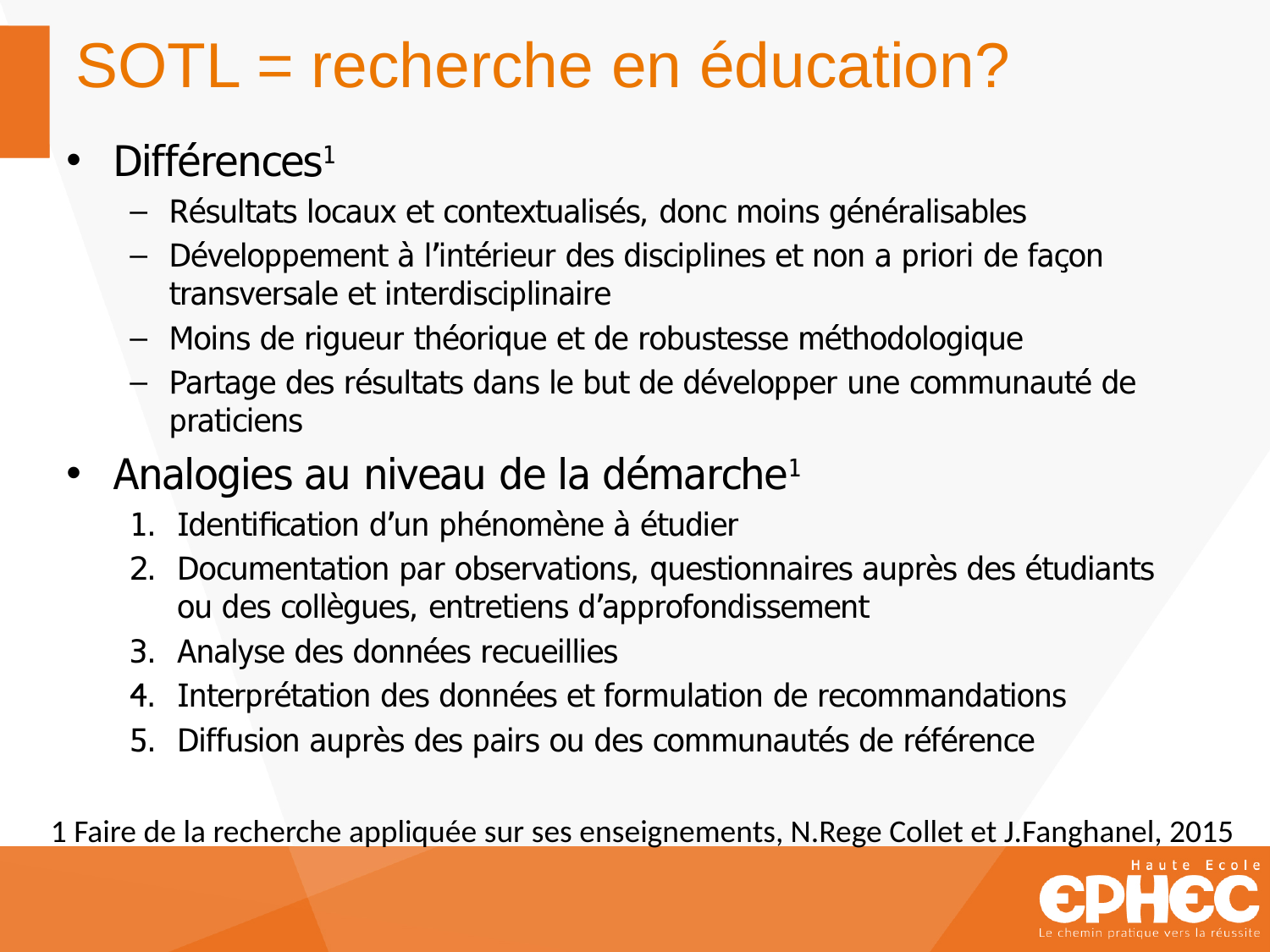

# SOTL = recherche en éducation?
Différences1
Résultats locaux et contextualisés, donc moins généralisables
Développement à l’intérieur des disciplines et non a priori de façon transversale et interdisciplinaire
Moins de rigueur théorique et de robustesse méthodologique
Partage des résultats dans le but de développer une communauté de praticiens
Analogies au niveau de la démarche1
Identification d’un phénomène à étudier
Documentation par observations, questionnaires auprès des étudiants ou des collègues, entretiens d’approfondissement
Analyse des données recueillies
Interprétation des données et formulation de recommandations
Diffusion auprès des pairs ou des communautés de référence

1 Faire de la recherche appliquée sur ses enseignements, N.Rege Collet et J.Fanghanel, 2015